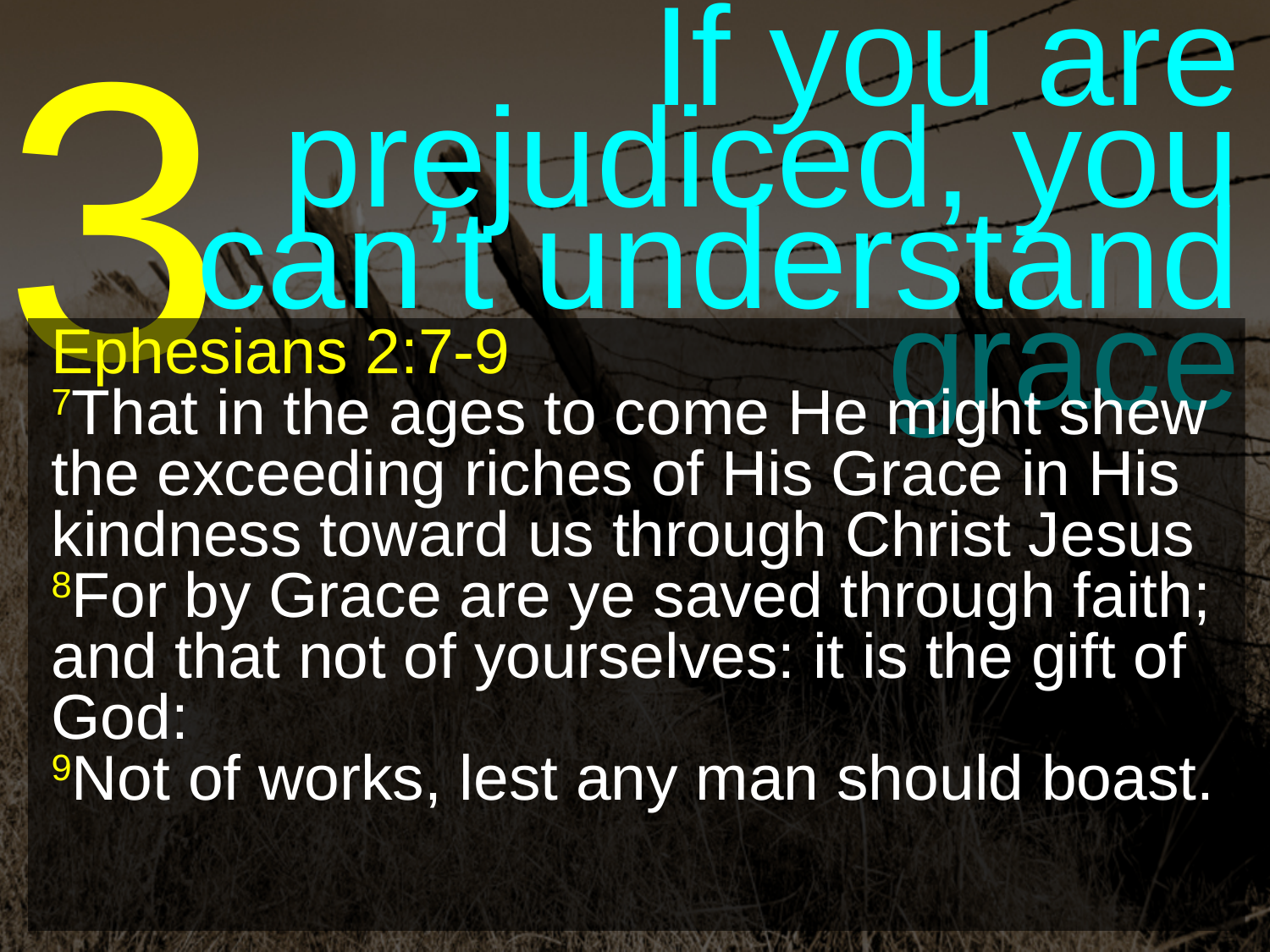

3
If you are prejudiced, you can’t understand grace

Ephesians 2:7-9
7That in the ages to come He might shew the exceeding riches of His Grace in His kindness toward us through Christ Jesus
8For by Grace are ye saved through faith; and that not of yourselves: it is the gift of God:
9Not of works, lest any man should boast.